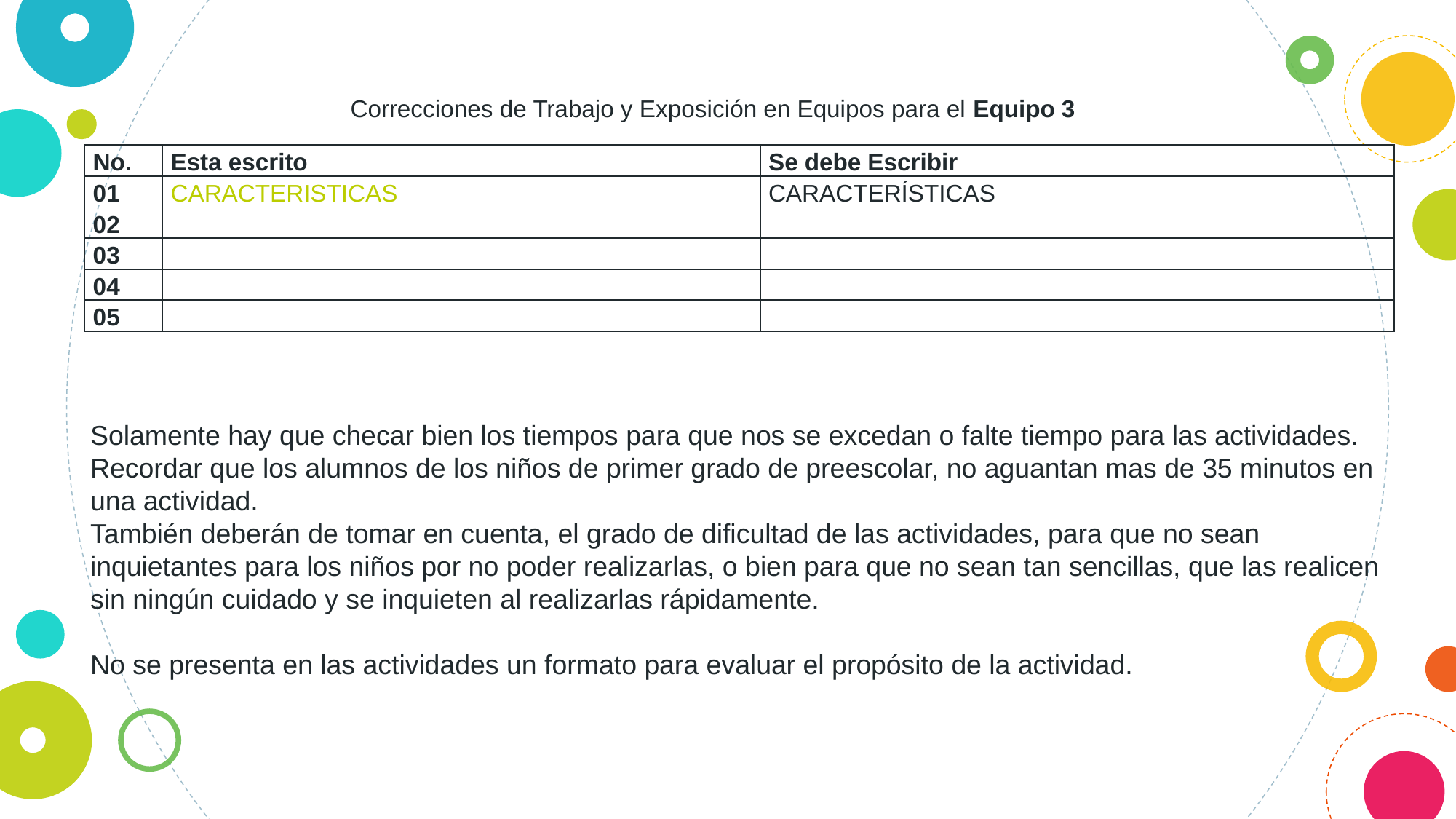

Correcciones de Trabajo y Exposición en Equipos para el Equipo 3
| No. | Esta escrito | Se debe Escribir |
| --- | --- | --- |
| 01 | CARACTERISTICAS | CARACTERÍSTICAS |
| 02 |  |  |
| 03 |  |  |
| 04 |  |  |
| 05 |  |  |
Solamente hay que checar bien los tiempos para que nos se excedan o falte tiempo para las actividades.
Recordar que los alumnos de los niños de primer grado de preescolar, no aguantan mas de 35 minutos en una actividad.
También deberán de tomar en cuenta, el grado de dificultad de las actividades, para que no sean inquietantes para los niños por no poder realizarlas, o bien para que no sean tan sencillas, que las realicen sin ningún cuidado y se inquieten al realizarlas rápidamente.

No se presenta en las actividades un formato para evaluar el propósito de la actividad.